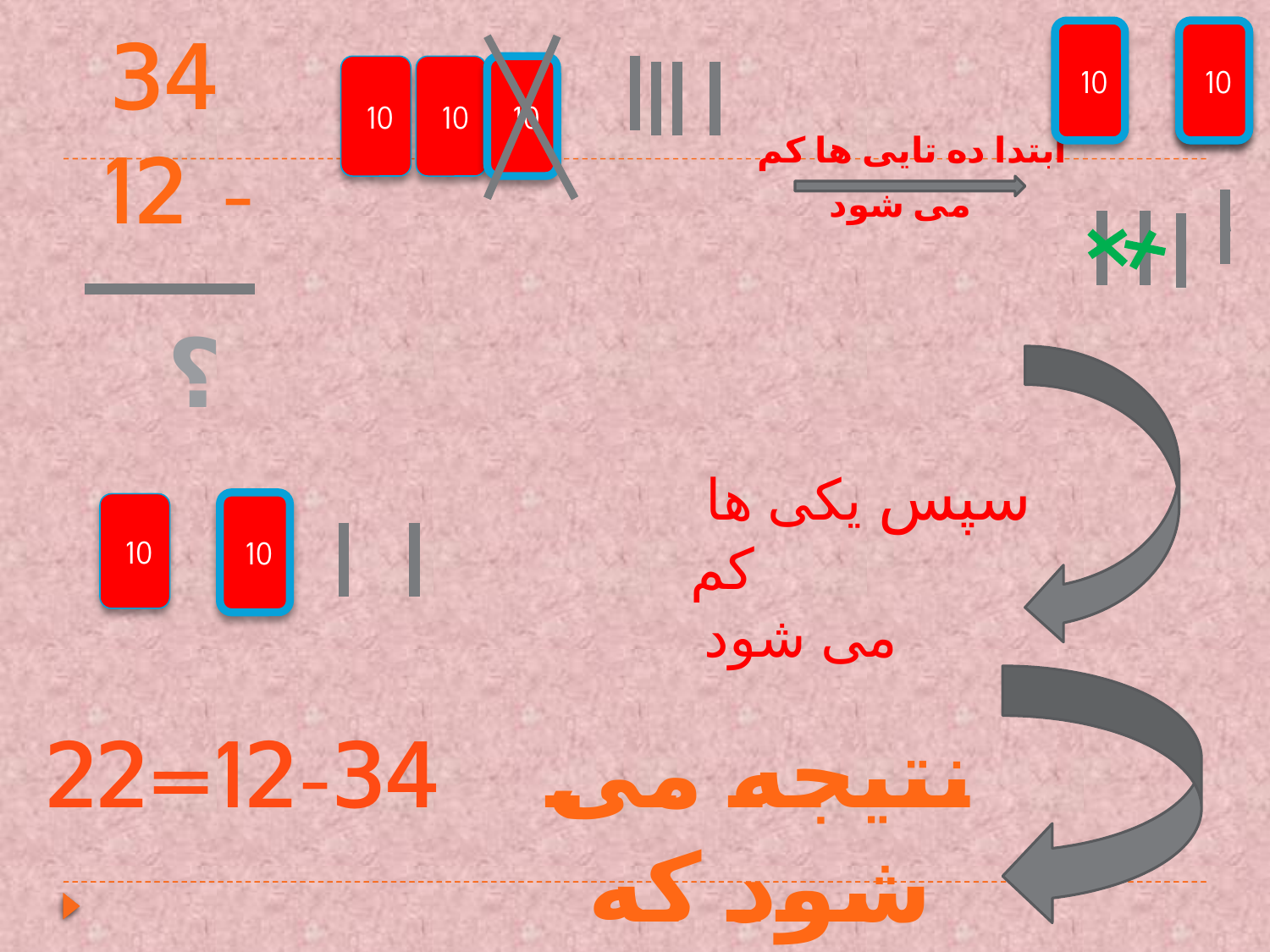

34
 12 -
 10
 10
 10
 10
 10
 10
 ابتدا ده تایی ها کم می شود

 ؟

  سپس یکی ها کم
 می شود

 10
 10

 22=12-34
نتیجه می شود که